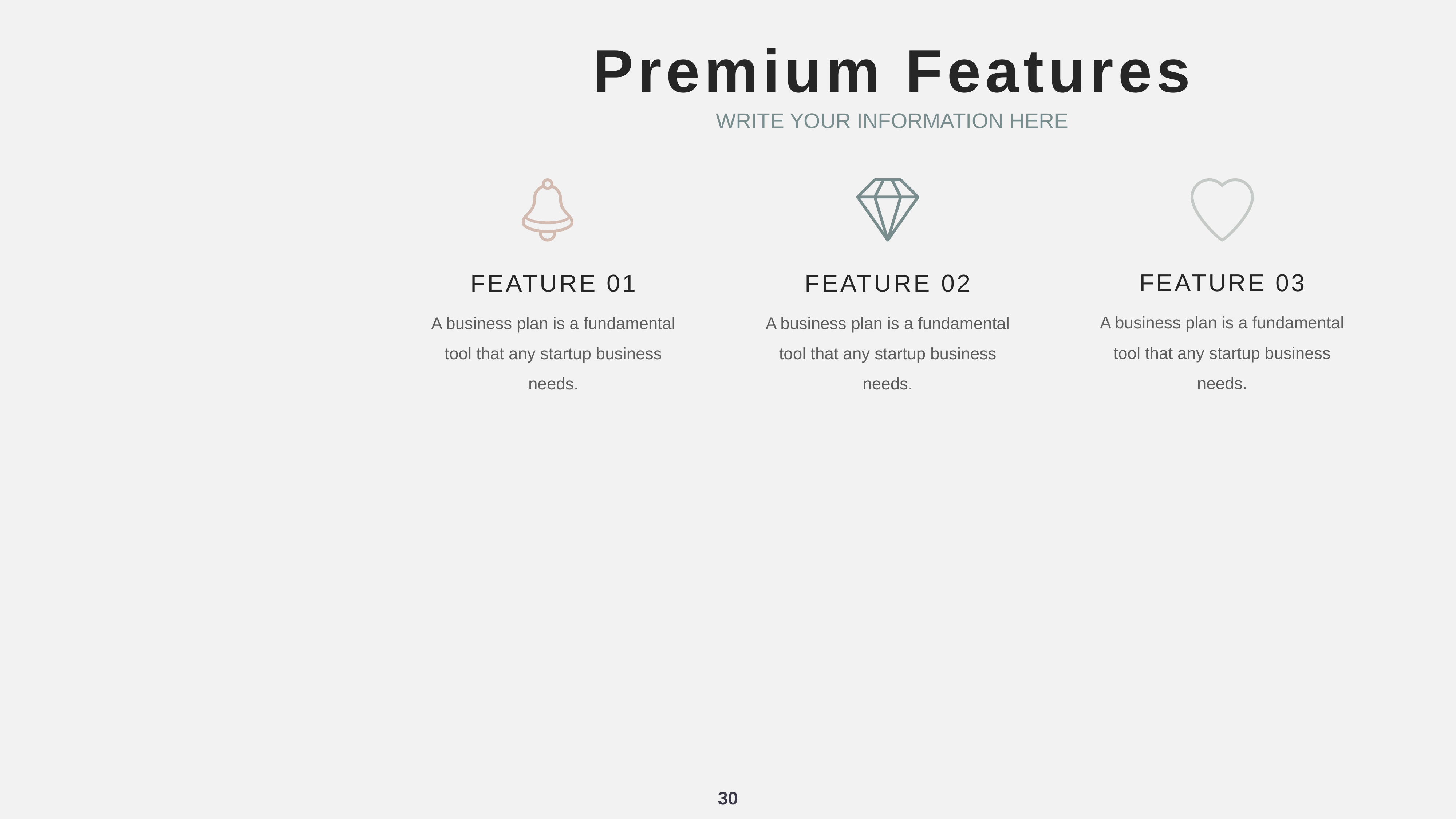

Premium Features
WRITE YOUR INFORMATION HERE

FEATURE 03
FEATURE 01
FEATURE 02
A business plan is a fundamental tool that any startup business needs.
A business plan is a fundamental tool that any startup business needs.
A business plan is a fundamental tool that any startup business needs.